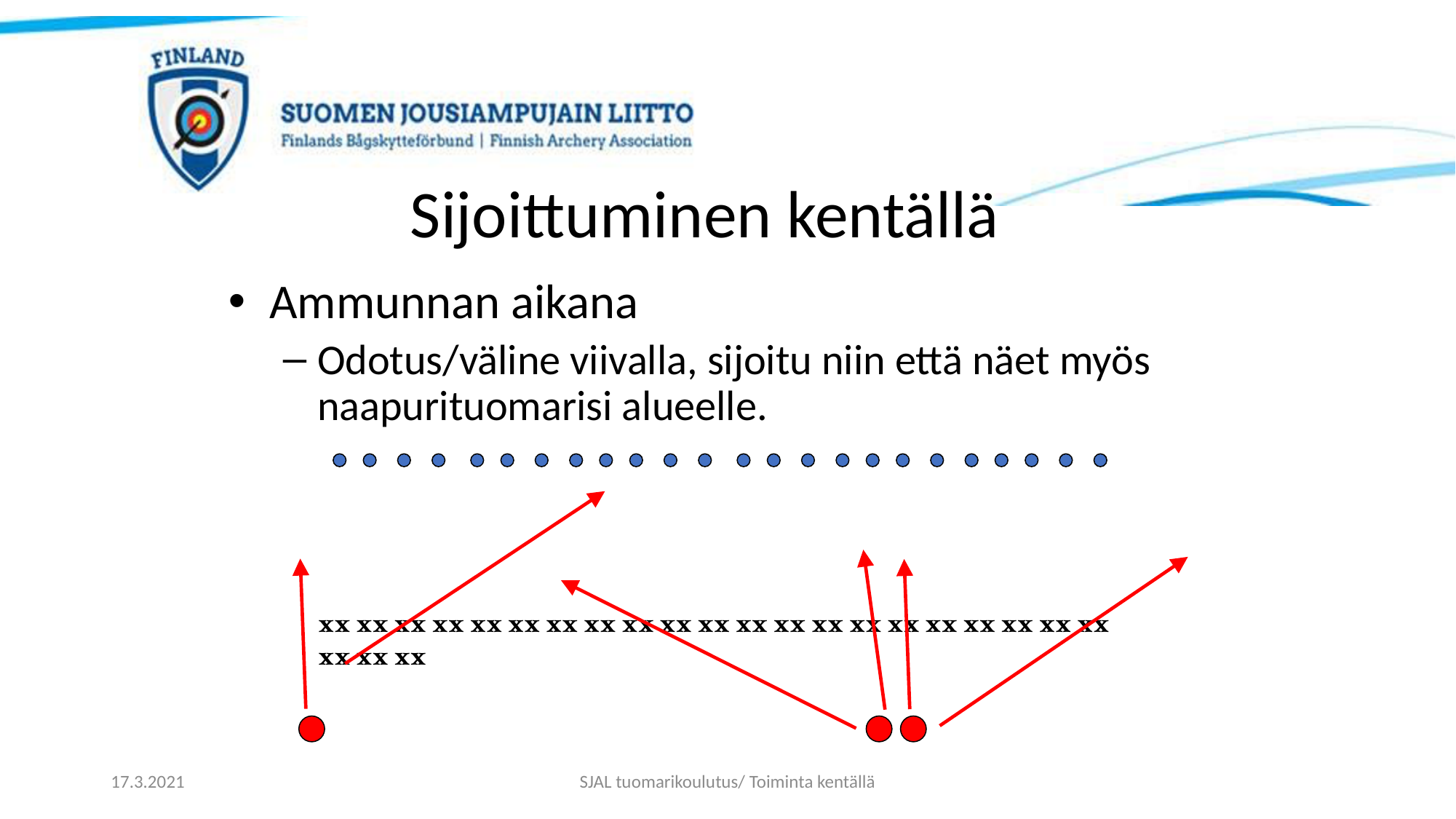

# Sijoittuminen kentällä
Ammunnan aikana
Odotus/väline viivalla, sijoitu niin että näet myös naapurituomarisi alueelle.

xx xx xx xx xx xx xx xx xx xx xx xx xx xx xx xx xx xx xx xx xx xx xx xx

17.3.2021
SJAL tuomarikoulutus/ Toiminta kentällä